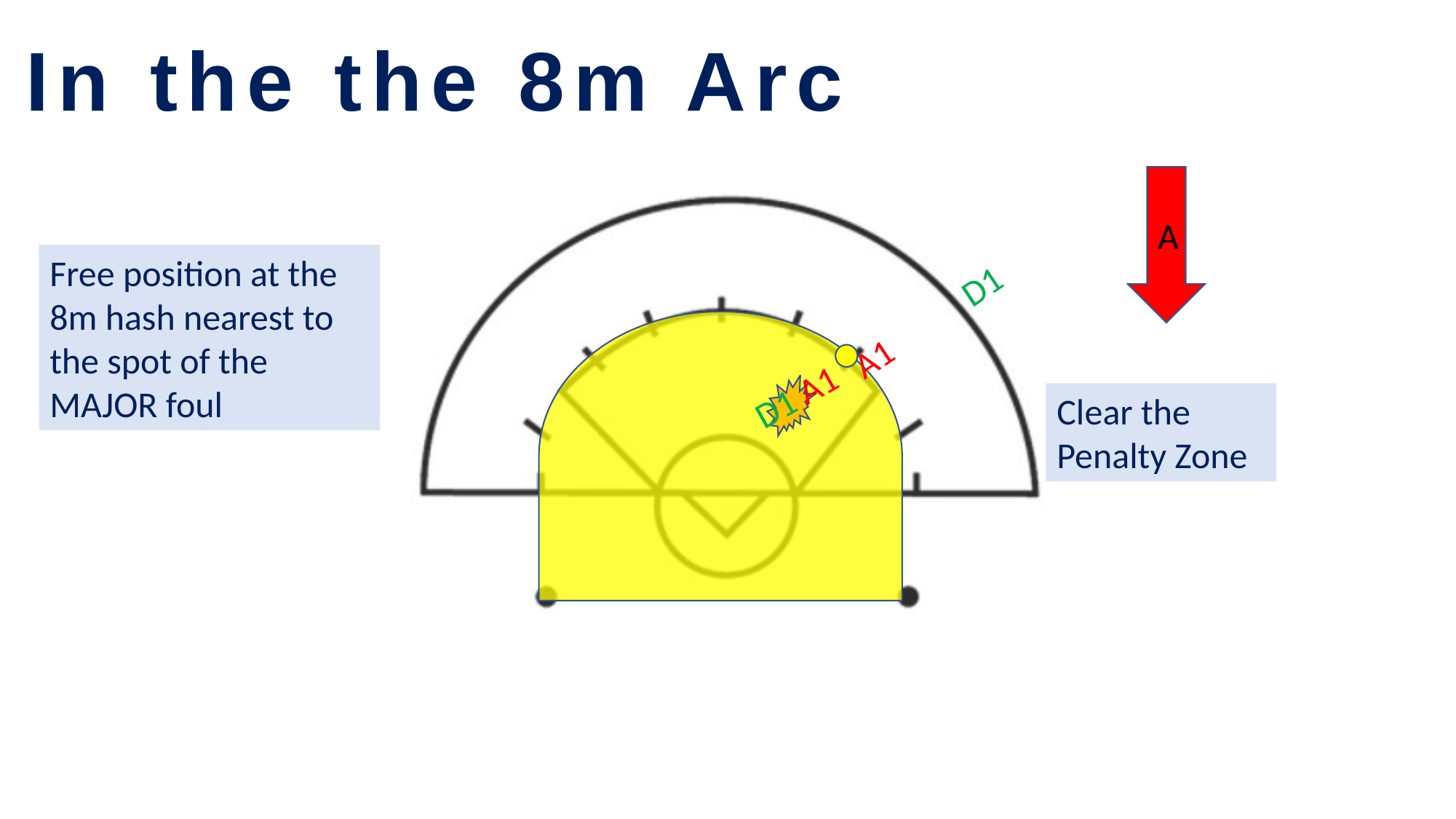

In the the 8m Arc
A
Free position at the 8m hash nearest to the spot of the MAJOR foul

A1           D1

D1 A1

Clear the Penalty Zone